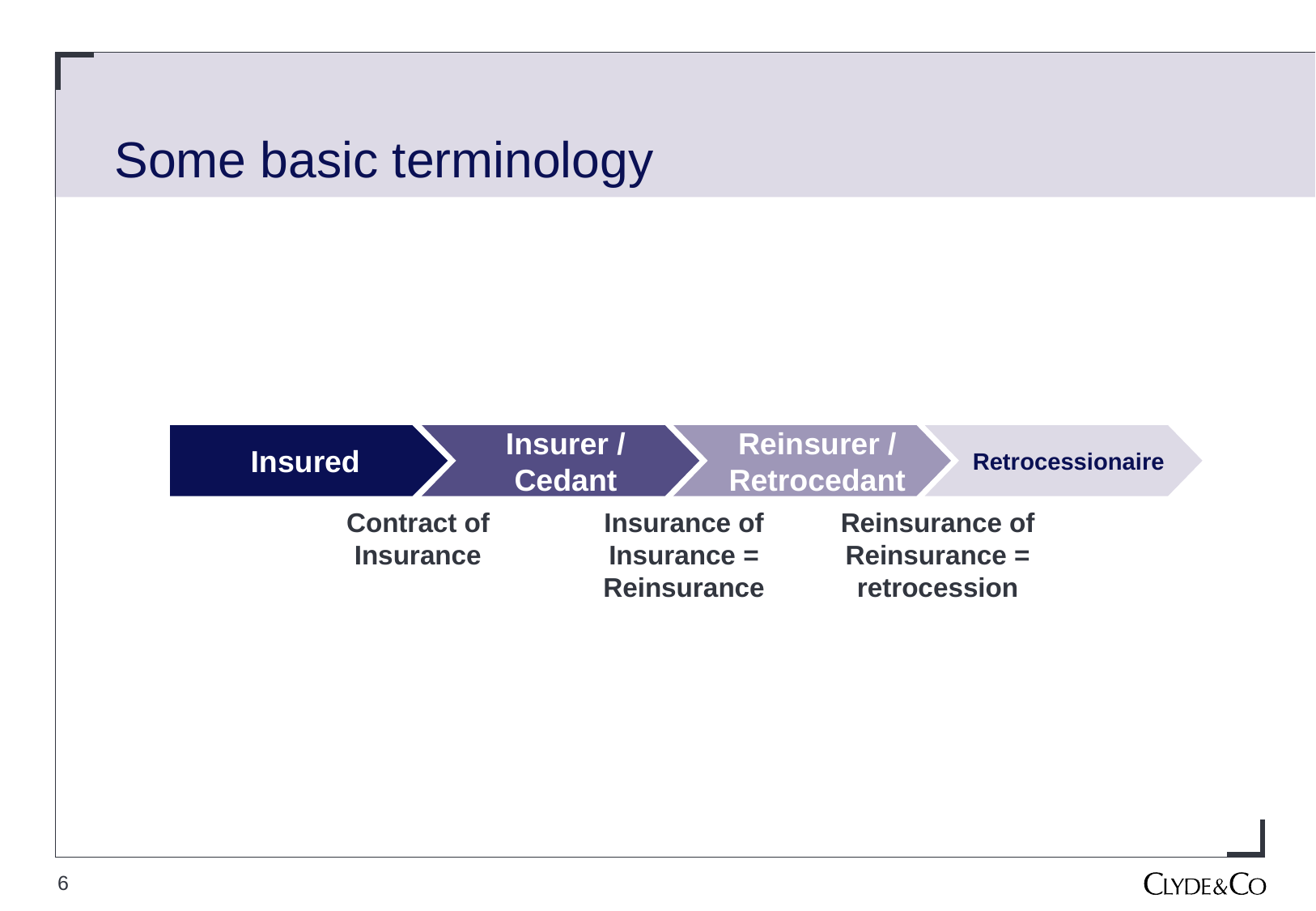

# Some basic terminology
Insured
Insurer / Cedant
Reinsurer / Retrocedant
Retrocessionaire
Contract of Insurance
Reinsurance of Reinsurance = retrocession
Insurance of Insurance = Reinsurance